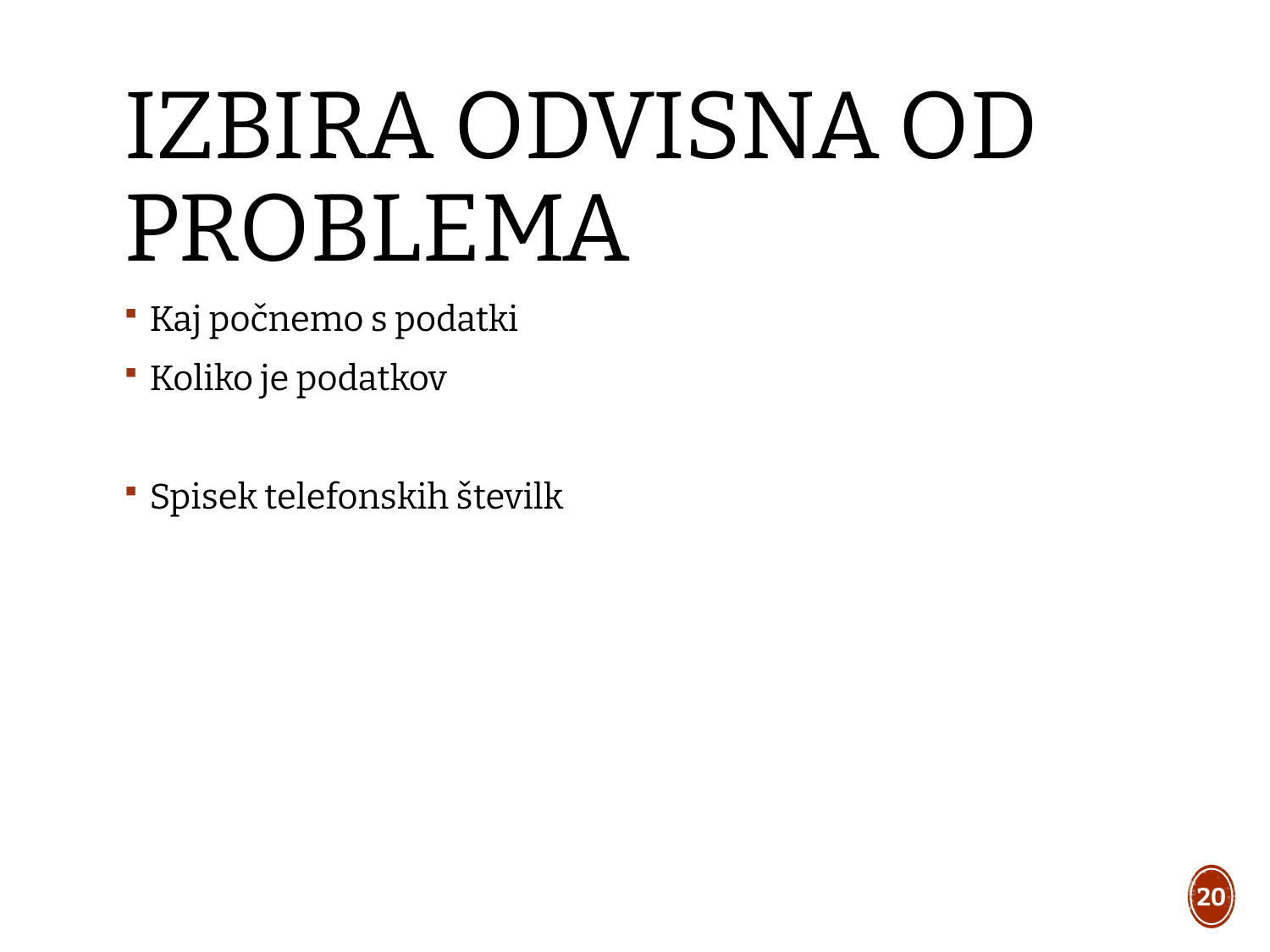

# IZBIRA odvisna od problema
Kaj počnemo s podatki
Koliko je podatkov

Spisek telefonskih številk
20